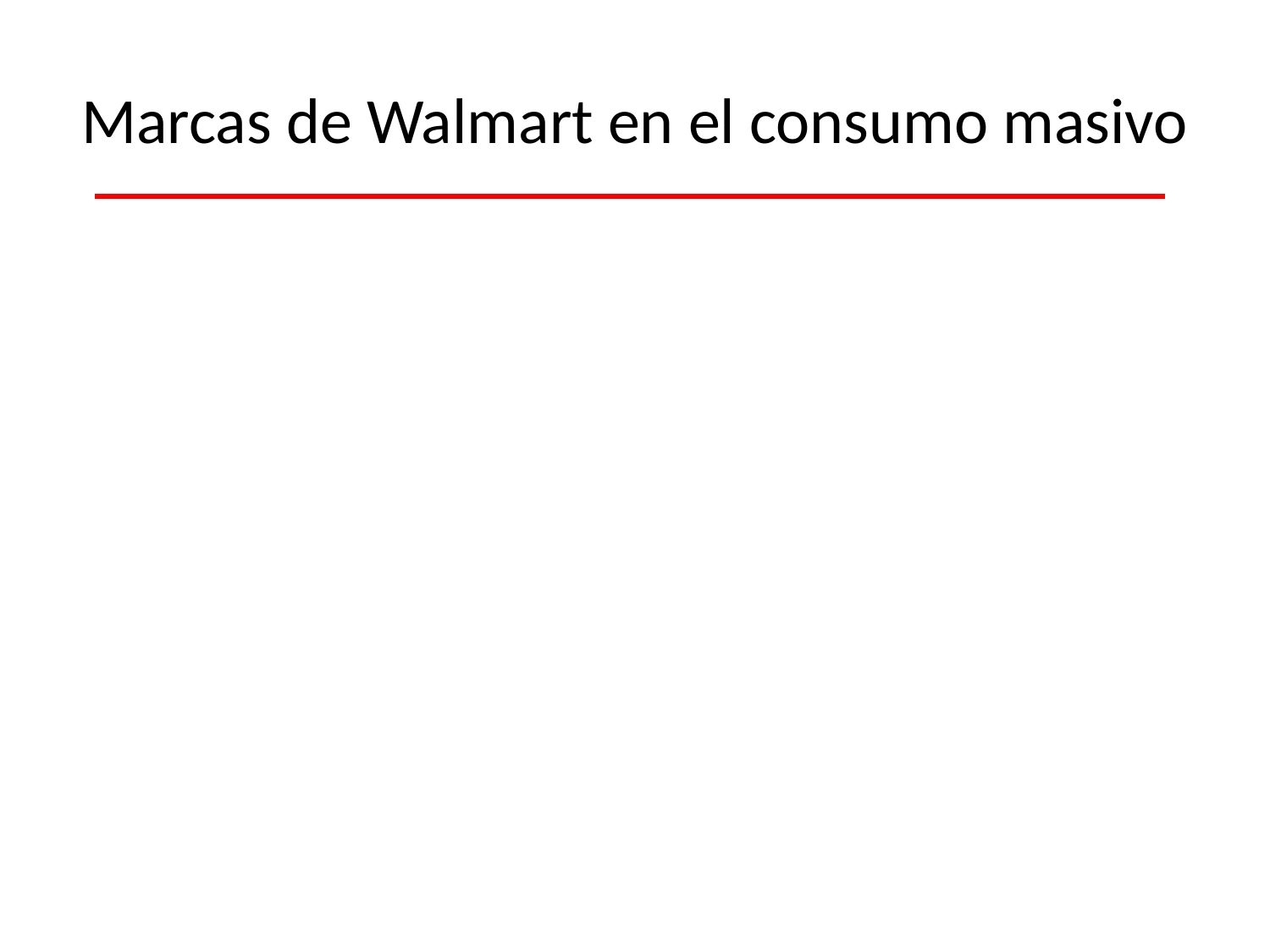

# Marcas de Walmart en el consumo masivo